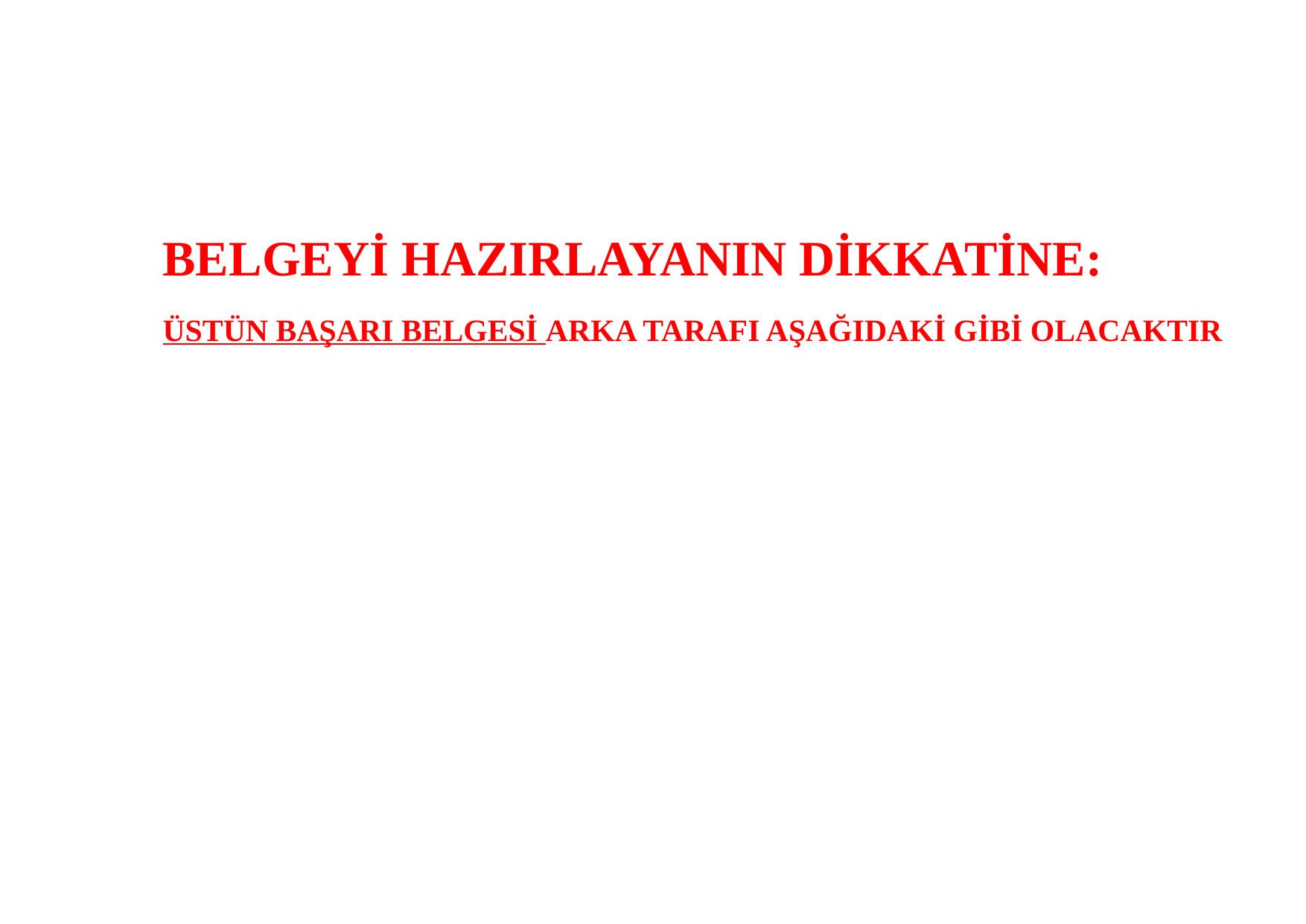

BELGEYİ HAZIRLAYANIN DİKKATİNE:
ÜSTÜN BAŞARI BELGESİ ARKA TARAFI AŞAĞIDAKİ GİBİ OLACAKTIR